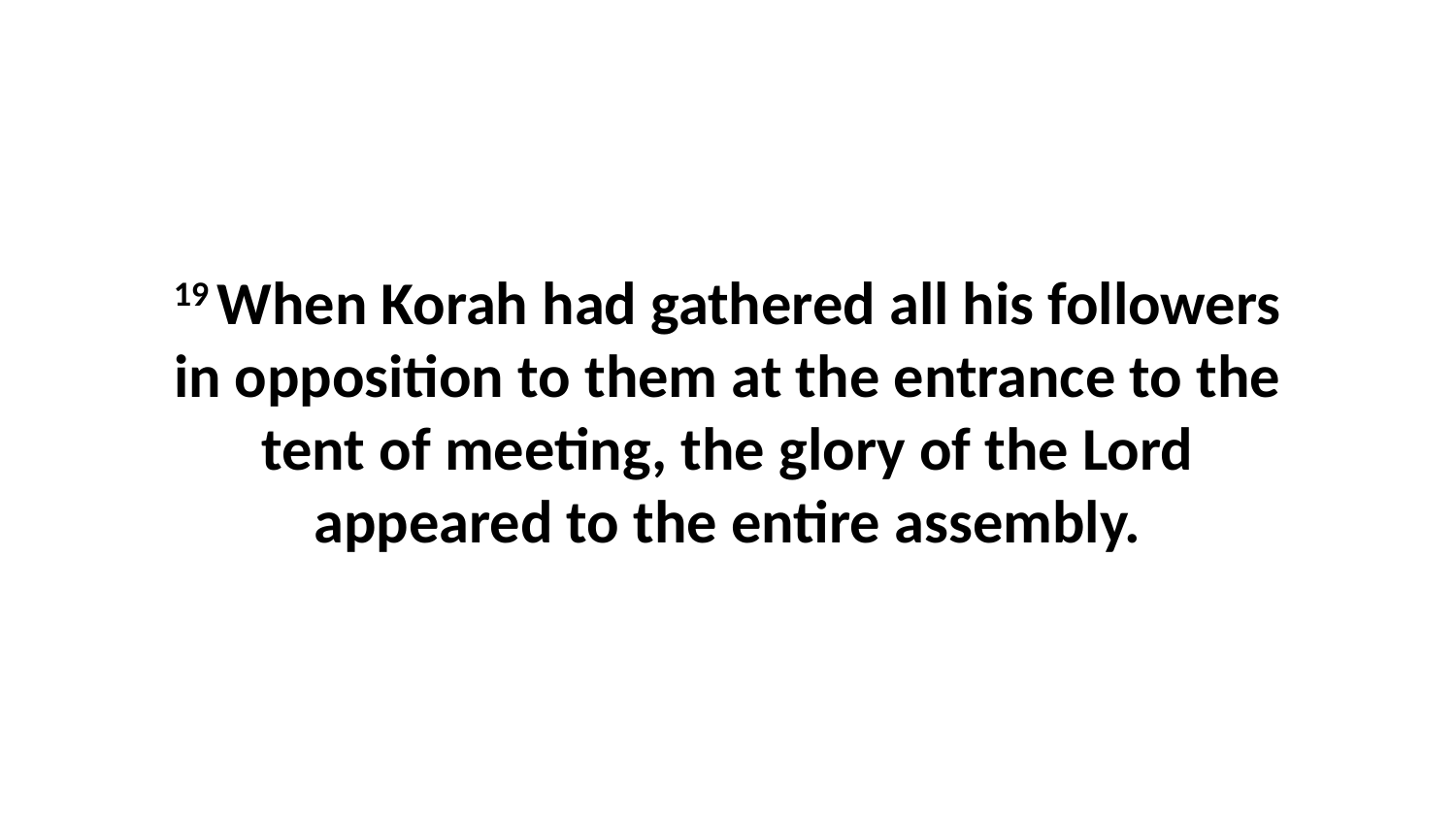

19 When Korah had gathered all his followers in opposition to them at the entrance to the tent of meeting, the glory of the Lord appeared to the entire assembly.